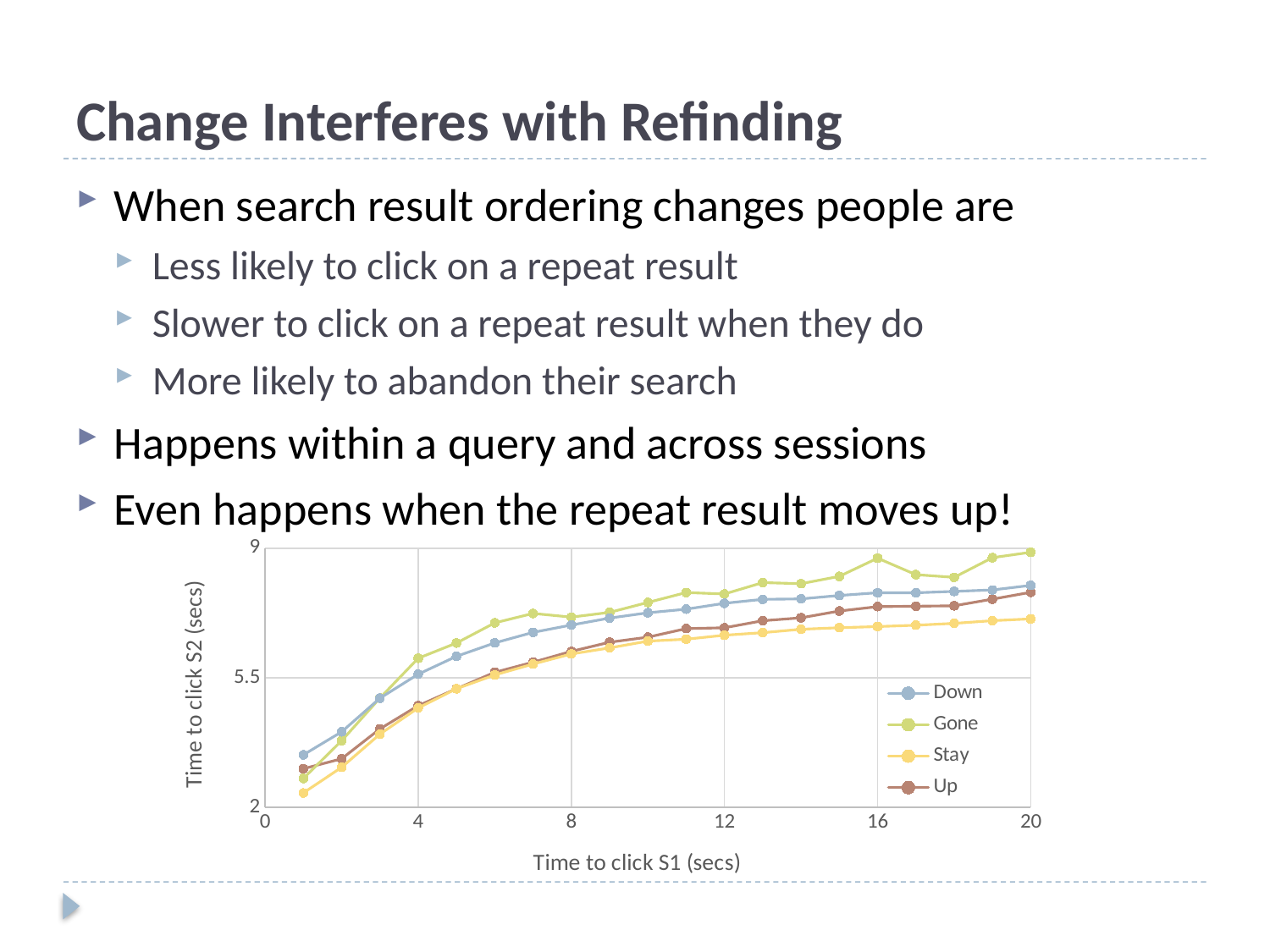

# Change Interferes with Refinding
When search result ordering changes people are
Less likely to click on a repeat result
Slower to click on a repeat result when they do
More likely to abandon their search
Happens within a query and across sessions
Even happens when the repeat result moves up!

### Chart

| Category | Down | Gone | Stay | Up |
|---|---|---|---|---|